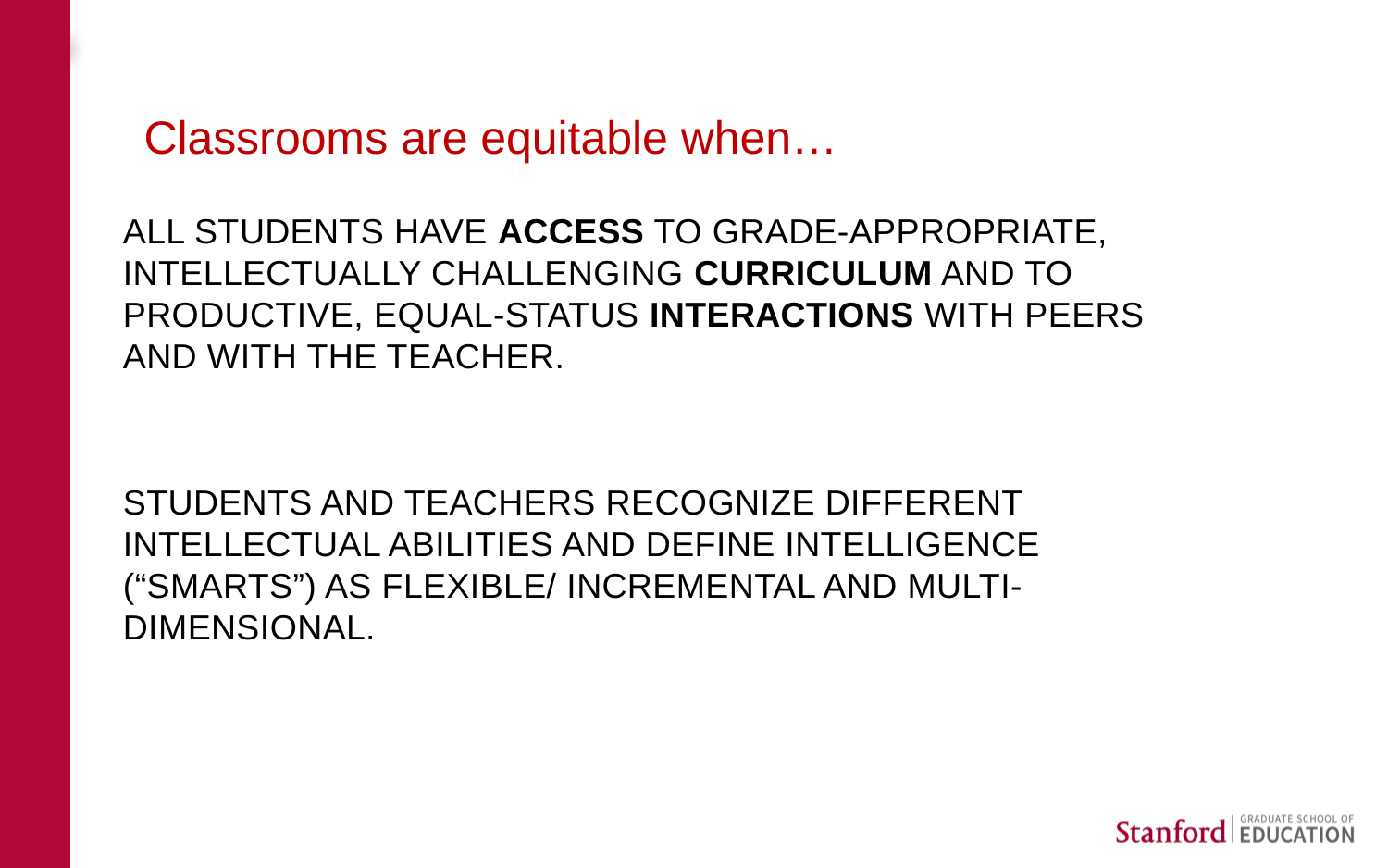

# Classrooms are equitable when…
All students have access to grade-appropriate, intellectually challenging curriculum and to productive, equal-status interactions with peers and with the teacher.

Students and teachers recognize different intellectual abilities and define intelligence (“smarts”) as flexible/ incremental and multi-dimensional.